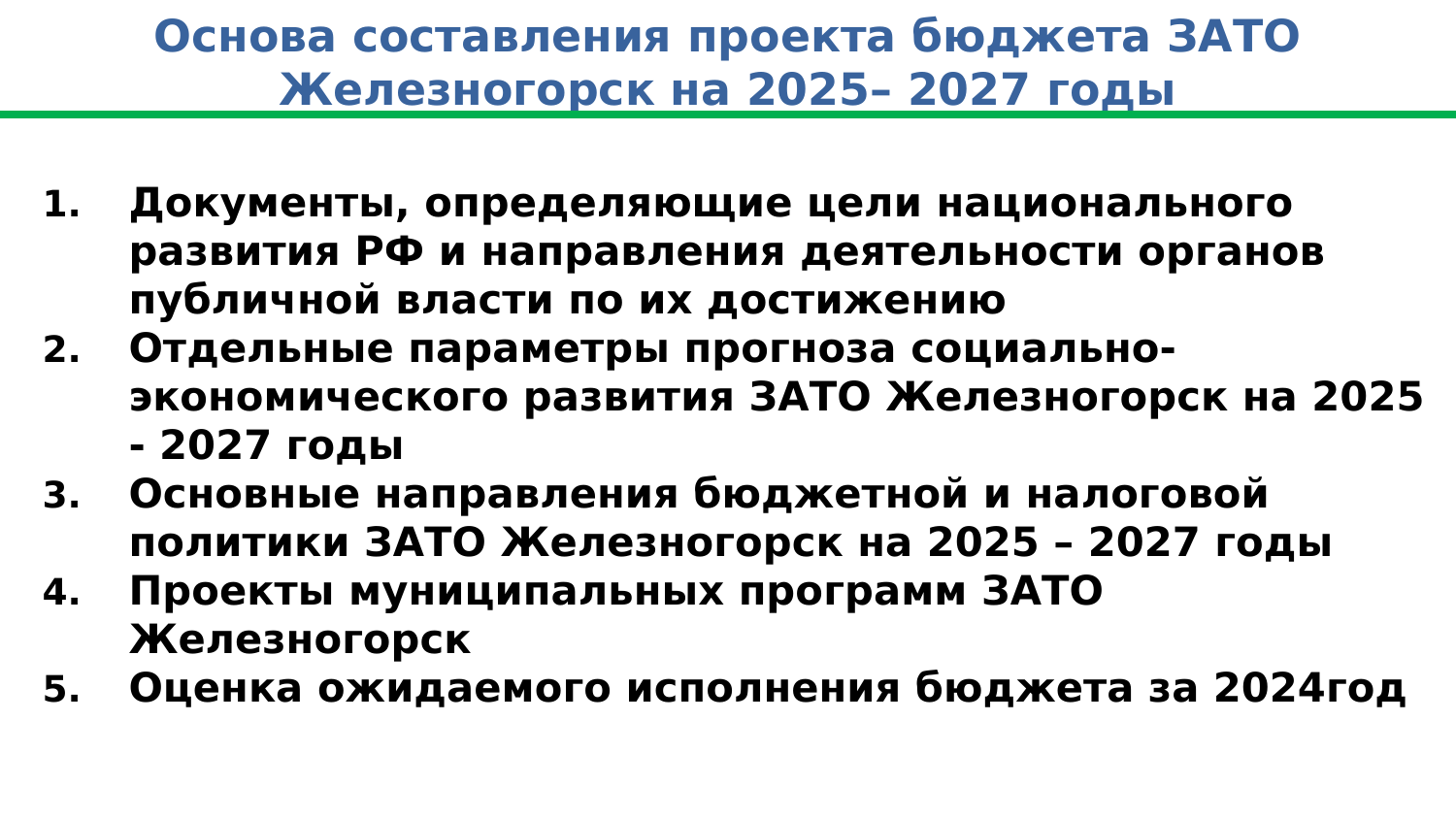

# Основа составления проекта бюджета ЗАТО Железногорск на 2025– 2027 годы
Документы, определяющие цели национального развития РФ и направления деятельности органов публичной власти по их достижению
Отдельные параметры прогноза социально-экономического развития ЗАТО Железногорск на 2025 - 2027 годы
Основные направления бюджетной и налоговой политики ЗАТО Железногорск на 2025 – 2027 годы
Проекты муниципальных программ ЗАТО Железногорск
Оценка ожидаемого исполнения бюджета за 2024год